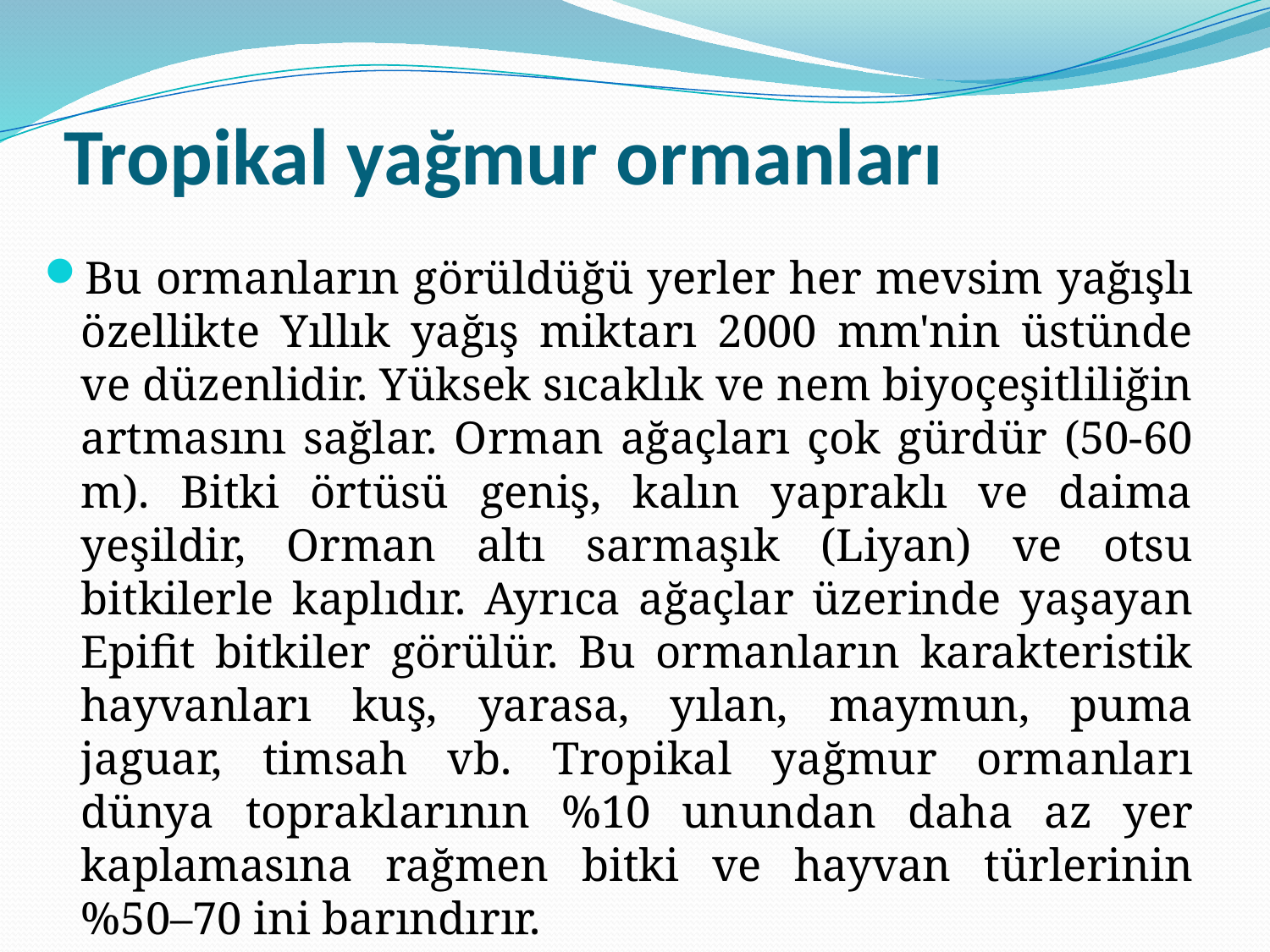

# Tropikal yağmur ormanları
Bu ormanların görüldüğü yerler her mevsim yağışlı özellikte Yıllık yağış miktarı 2000 mm'nin üstünde ve düzenlidir. Yüksek sıcaklık ve nem biyoçeşitliliğin artmasını sağlar. Orman ağaçları çok gürdür (50-60 m). Bitki örtüsü geniş, kalın yapraklı ve daima yeşildir, Orman altı sarmaşık (Liyan) ve otsu bitkilerle kaplıdır. Ayrıca ağaçlar üzerinde yaşayan Epifit bitkiler görülür. Bu ormanların karakteristik hayvanları kuş, yarasa, yılan, maymun, puma jaguar, timsah vb. Tropikal yağmur ormanları dünya topraklarının %10 unundan daha az yer kaplamasına rağmen bitki ve hayvan türlerinin %50–70 ini barındırır.